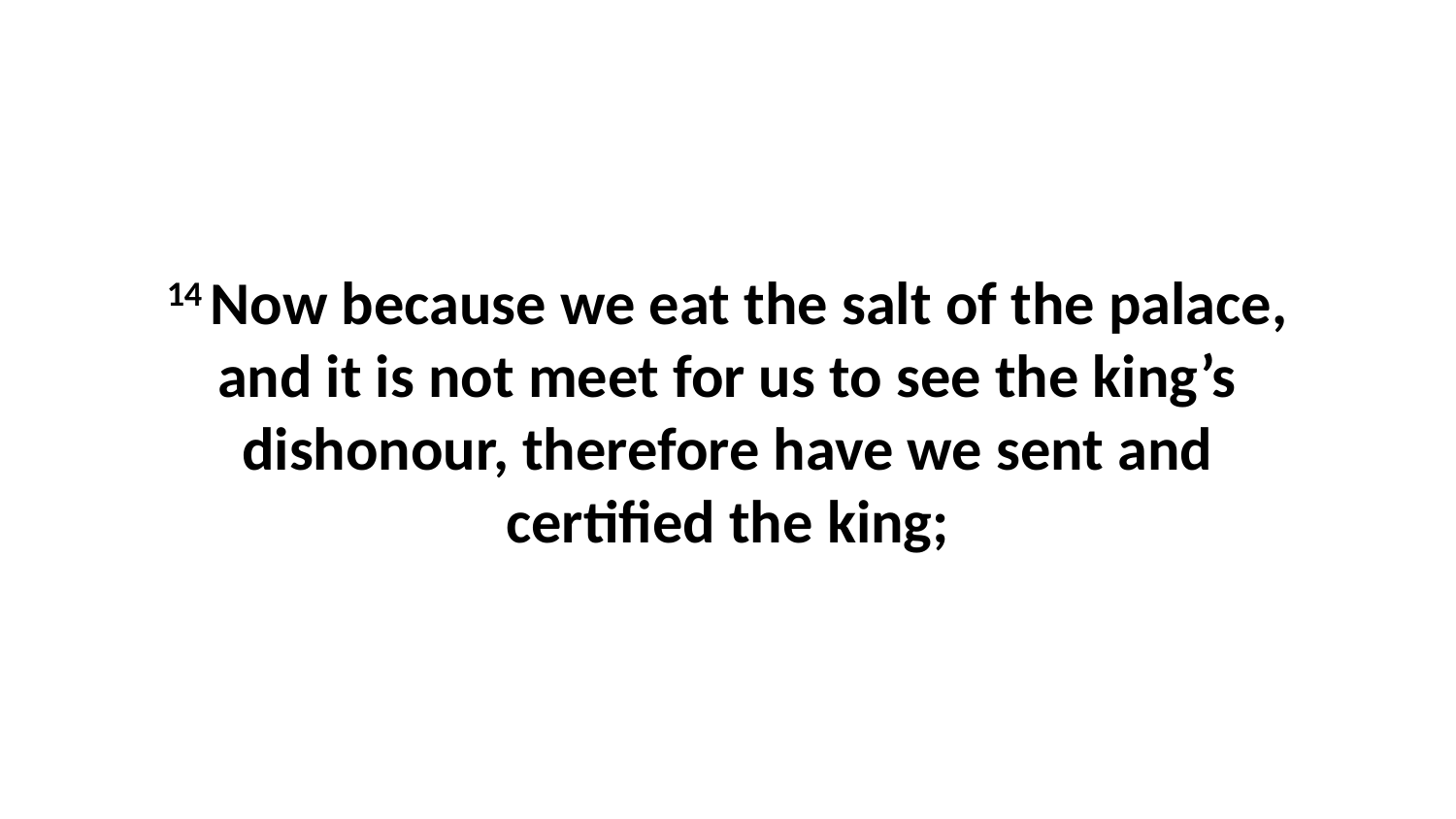

14 Now because we eat the salt of the palace, and it is not meet for us to see the king’s dishonour, therefore have we sent and certified the king;